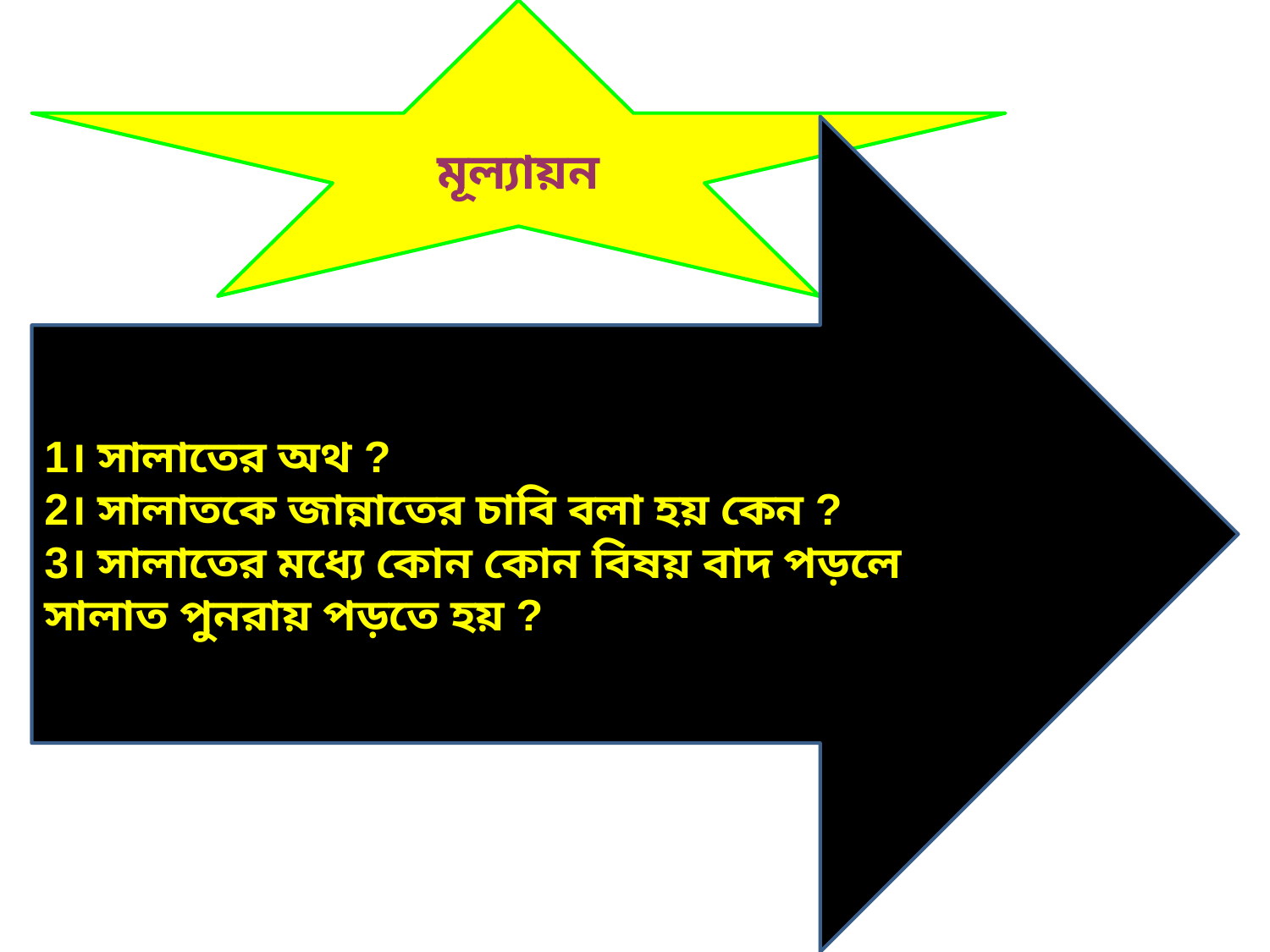

মূল্যায়ন
1। সালাতের অথ ?
2। সালাতকে জান্নাতের চাবি বলা হয় কেন ?
3। সালাতের মধ্যে কোন কোন বিষয় বাদ পড়লে সালাত পুনরায় পড়তে হয় ?